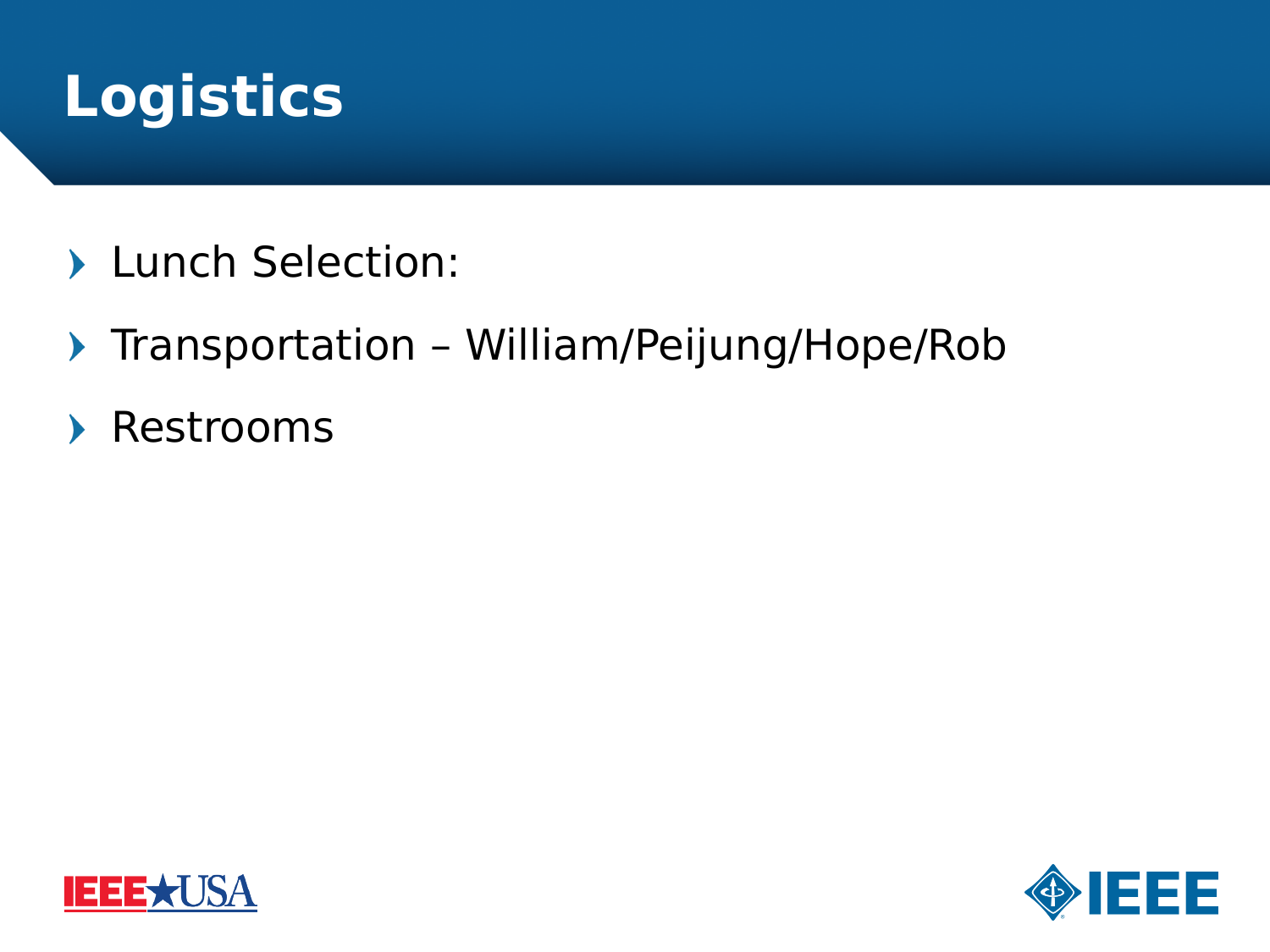

# Logistics
Lunch Selection:
Transportation – William/Peijung/Hope/Rob
Restrooms